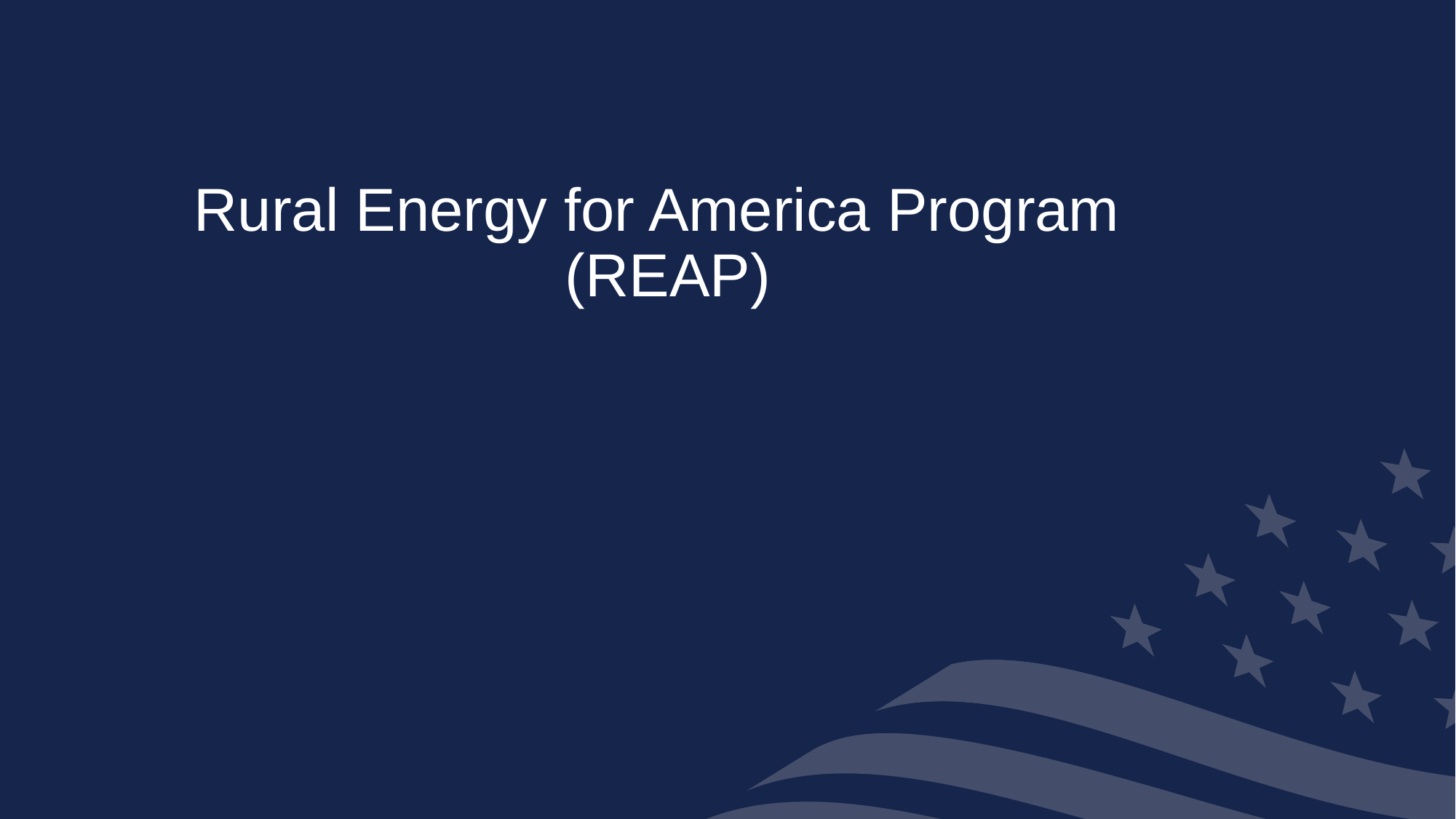

# Rural Energy for America Program (REAP)